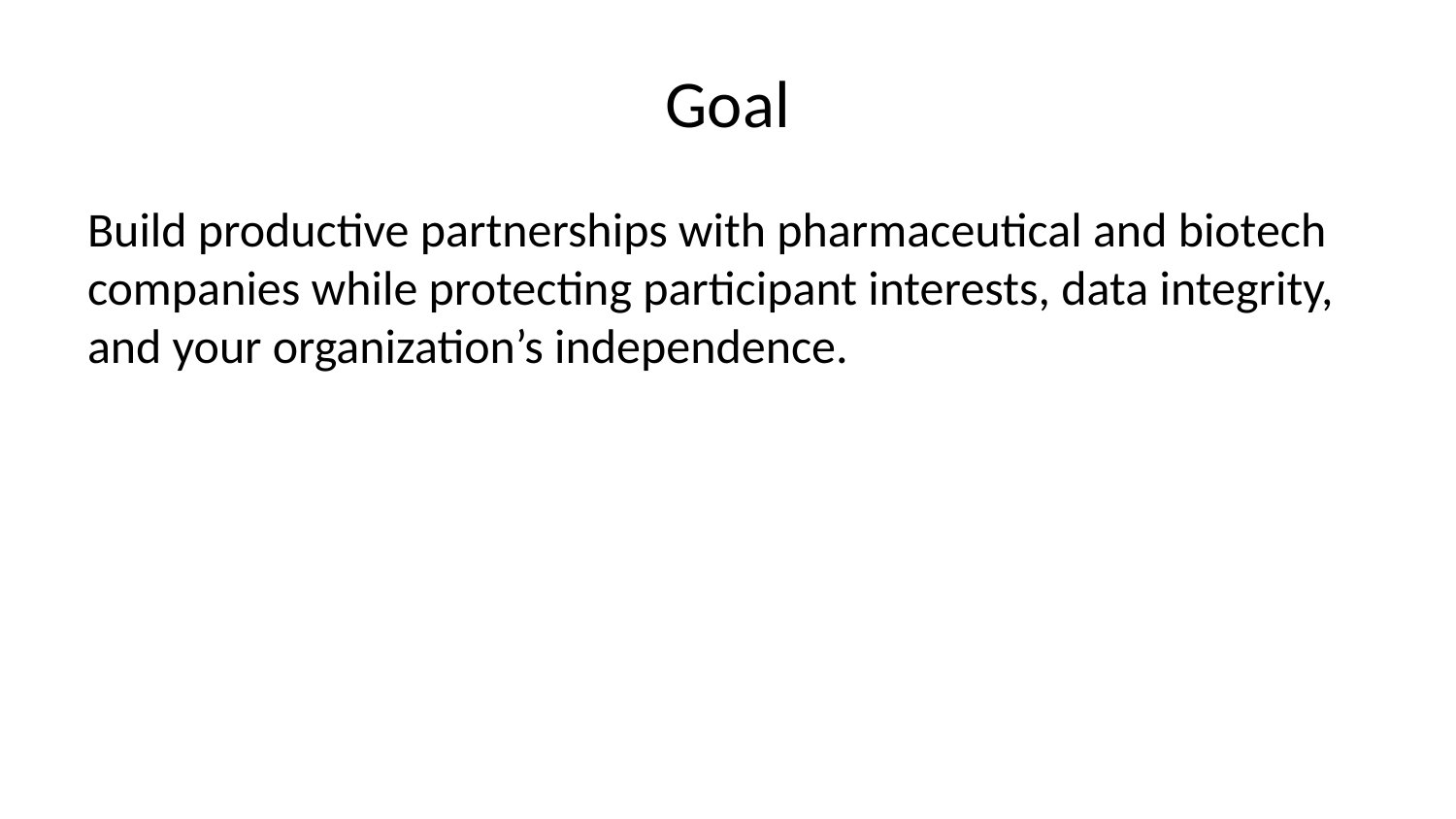

# Goal
Build productive partnerships with pharmaceutical and biotech companies while protecting participant interests, data integrity, and your organization’s independence.